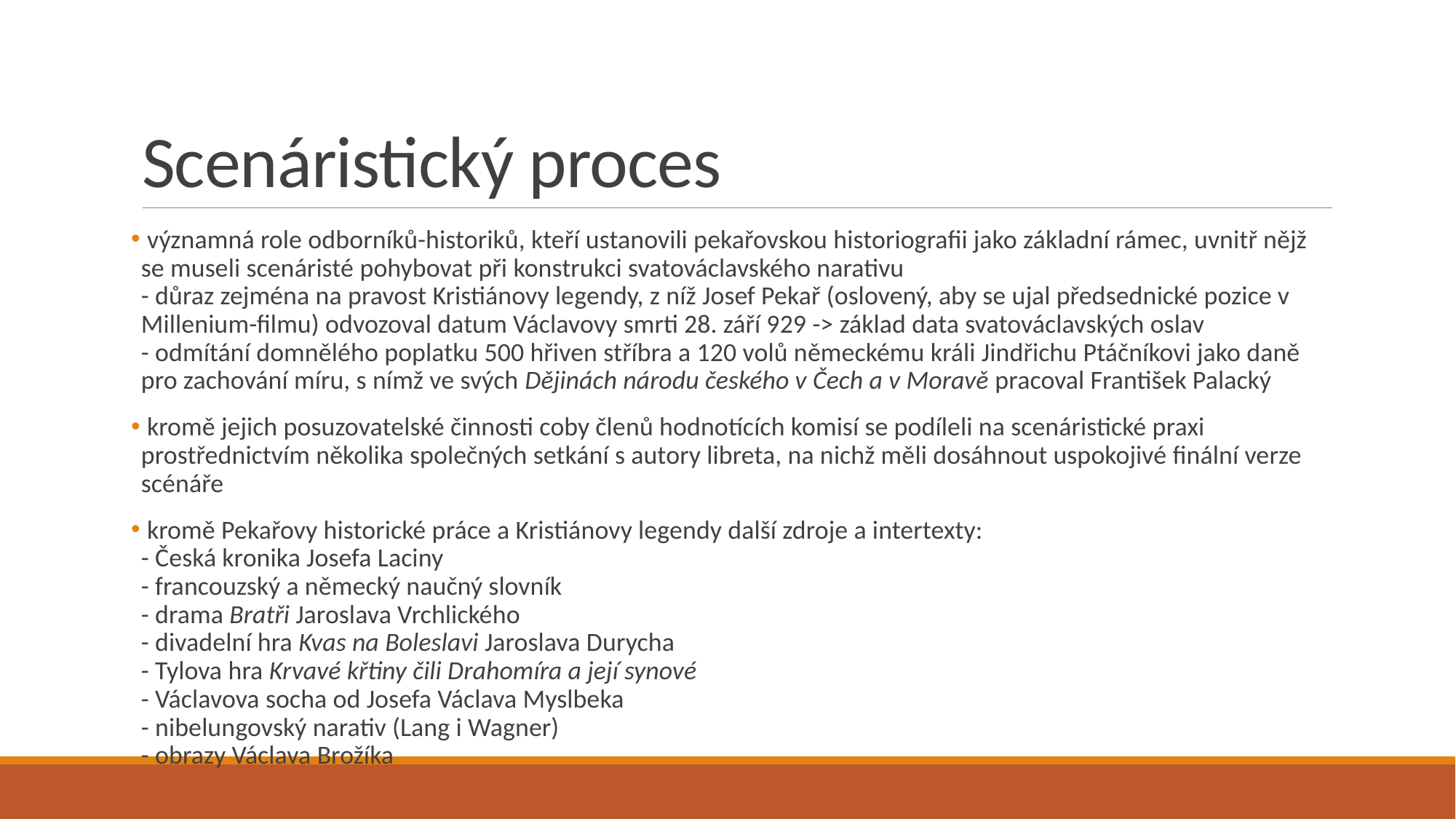

# Scenáristický proces
 významná role odborníků-historiků, kteří ustanovili pekařovskou historiografii jako základní rámec, uvnitř nějž se museli scenáristé pohybovat při konstrukci svatováclavského narativu
- důraz zejména na pravost Kristiánovy legendy, z níž Josef Pekař (oslovený, aby se ujal předsednické pozice v Millenium-filmu) odvozoval datum Václavovy smrti 28. září 929 -> základ data svatováclavských oslav
- odmítání domnělého poplatku 500 hřiven stříbra a 120 volů německému králi Jindřichu Ptáčníkovi jako daně pro zachování míru, s nímž ve svých Dějinách národu českého v Čech a v Moravě pracoval František Palacký
 kromě jejich posuzovatelské činnosti coby členů hodnotících komisí se podíleli na scenáristické praxi prostřednictvím několika společných setkání s autory libreta, na nichž měli dosáhnout uspokojivé finální verze scénáře
 kromě Pekařovy historické práce a Kristiánovy legendy další zdroje a intertexty:
- Česká kronika Josefa Laciny
- francouzský a německý naučný slovník
- drama Bratři Jaroslava Vrchlického
- divadelní hra Kvas na Boleslavi Jaroslava Durycha
- Tylova hra Krvavé křtiny čili Drahomíra a její synové
- Václavova socha od Josefa Václava Myslbeka
- nibelungovský narativ (Lang i Wagner)
- obrazy Václava Brožíka